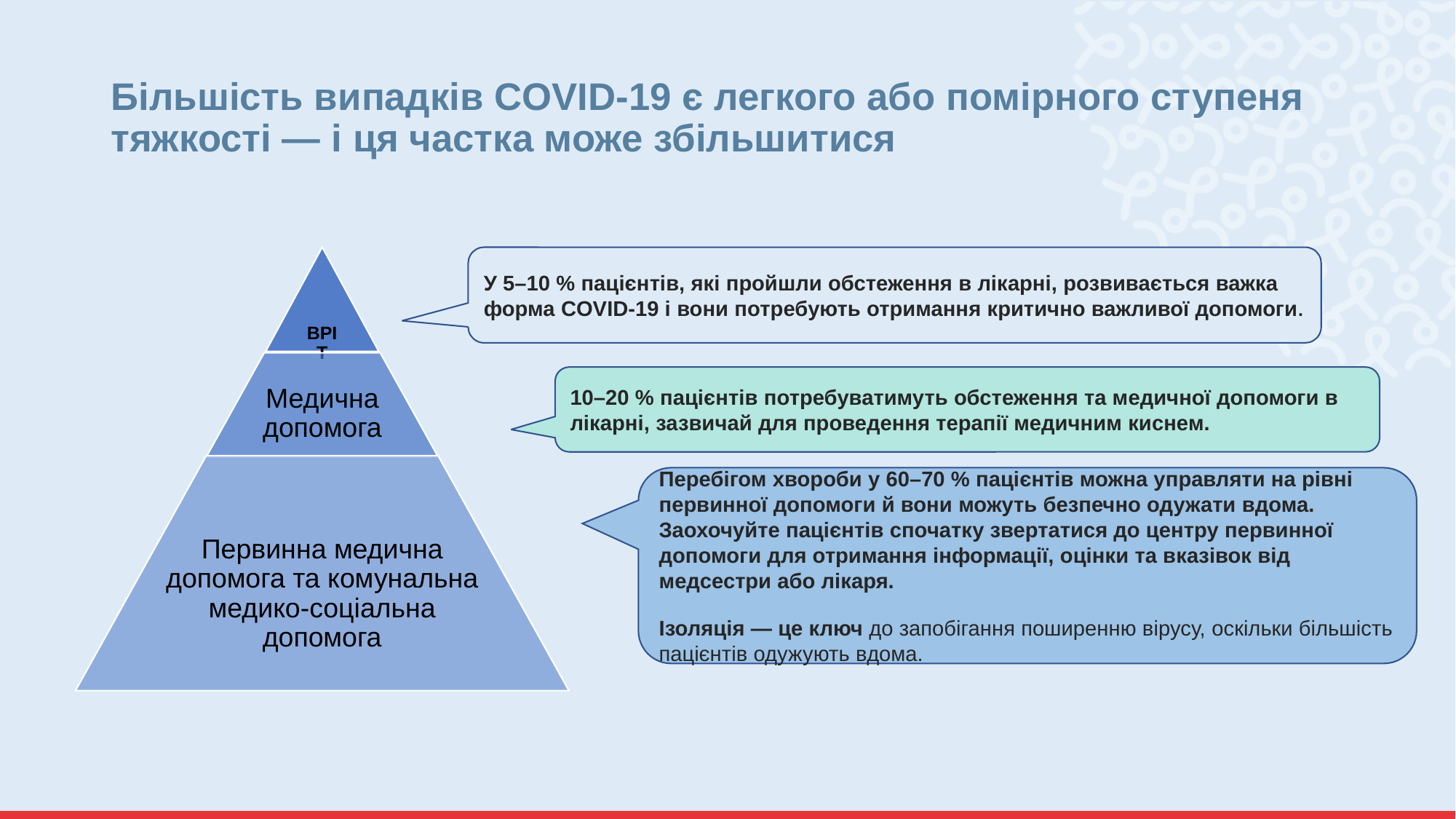

# Більшість випадків COVID-19 є легкого або помірного ступеня тяжкості — і ця частка може збільшитися

ВРІТ
Медична допомога
Первинна медична допомога та комунальна медико-соціальна допомога
У 5–10 % пацієнтів, які пройшли обстеження в лікарні, розвивається важка форма COVID-19 і вони потребують отримання критично важливої допомоги.
10–20 % пацієнтів потребуватимуть обстеження та медичної допомоги в лікарні, зазвичай для проведення терапії медичним киснем.
Перебігом хвороби у 60–70 % пацієнтів можна управляти на рівні первинної допомоги й вони можуть безпечно одужати вдома. Заохочуйте пацієнтів спочатку звертатися до центру первинної допомоги для отримання інформації, оцінки та вказівок від медсестри або лікаря.

Ізоляція — це ключ до запобігання поширенню вірусу, оскільки більшість пацієнтів одужують вдома.